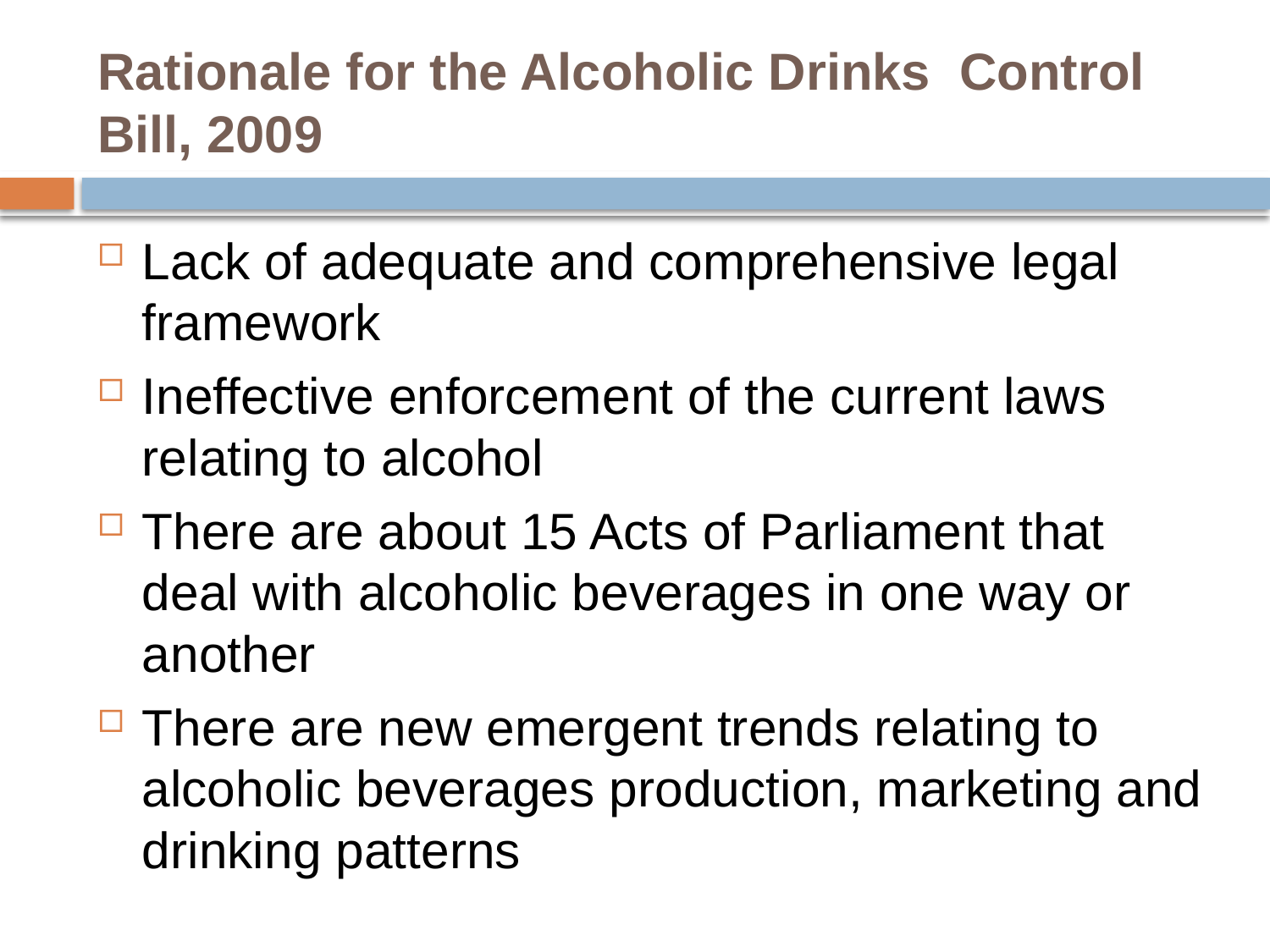

# Rationale for the Alcoholic Drinks  Control Bill, 2009
Lack of adequate and comprehensive legal framework
Ineffective enforcement of the current laws relating to alcohol
There are about 15 Acts of Parliament that deal with alcoholic beverages in one way or another
There are new emergent trends relating to alcoholic beverages production, marketing and drinking patterns